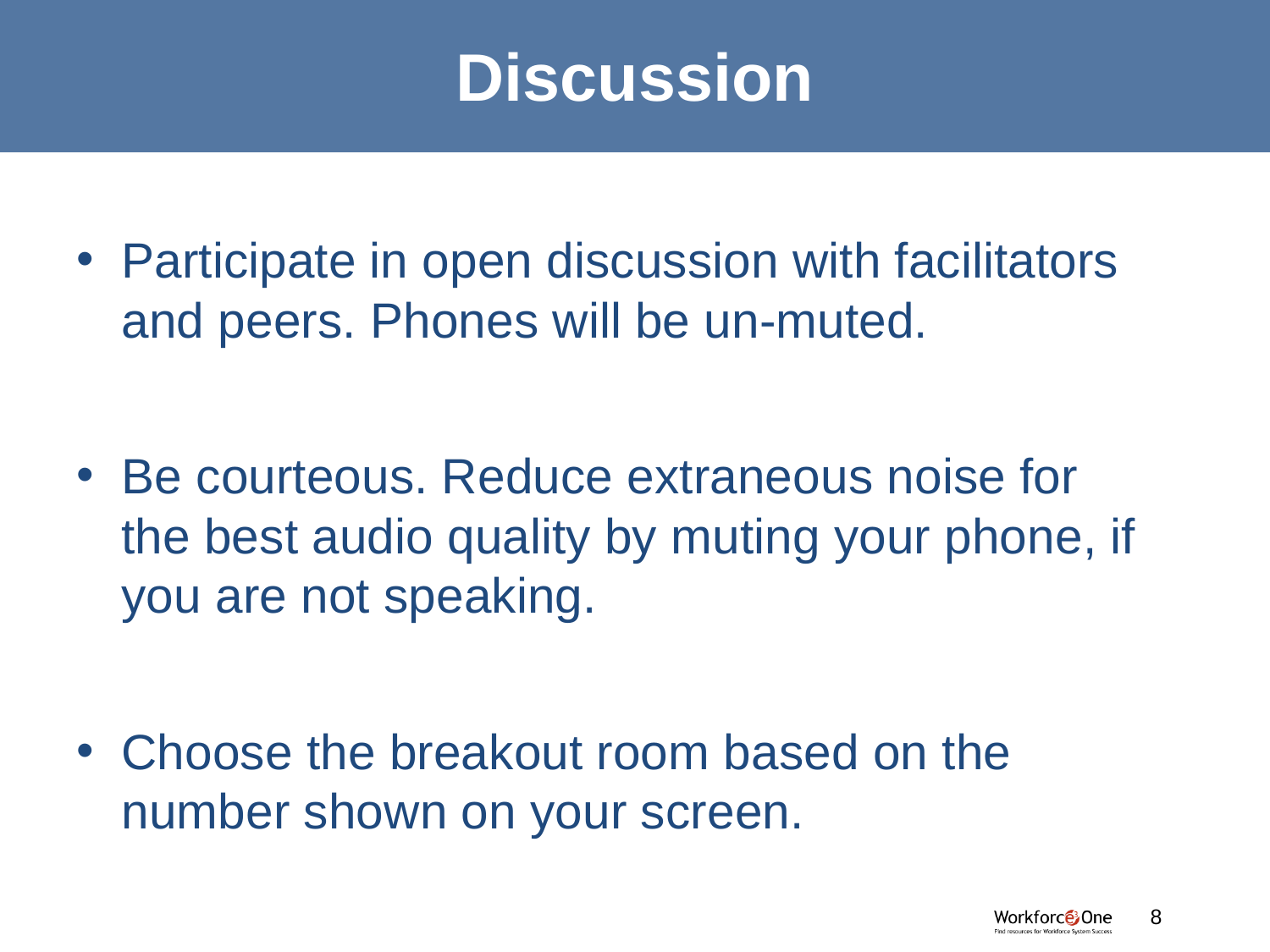

# Discussion
Participate in open discussion with facilitators and peers. Phones will be un-muted.

Be courteous. Reduce extraneous noise for the best audio quality by muting your phone, if you are not speaking.

Choose the breakout room based on the number shown on your screen.
#
8